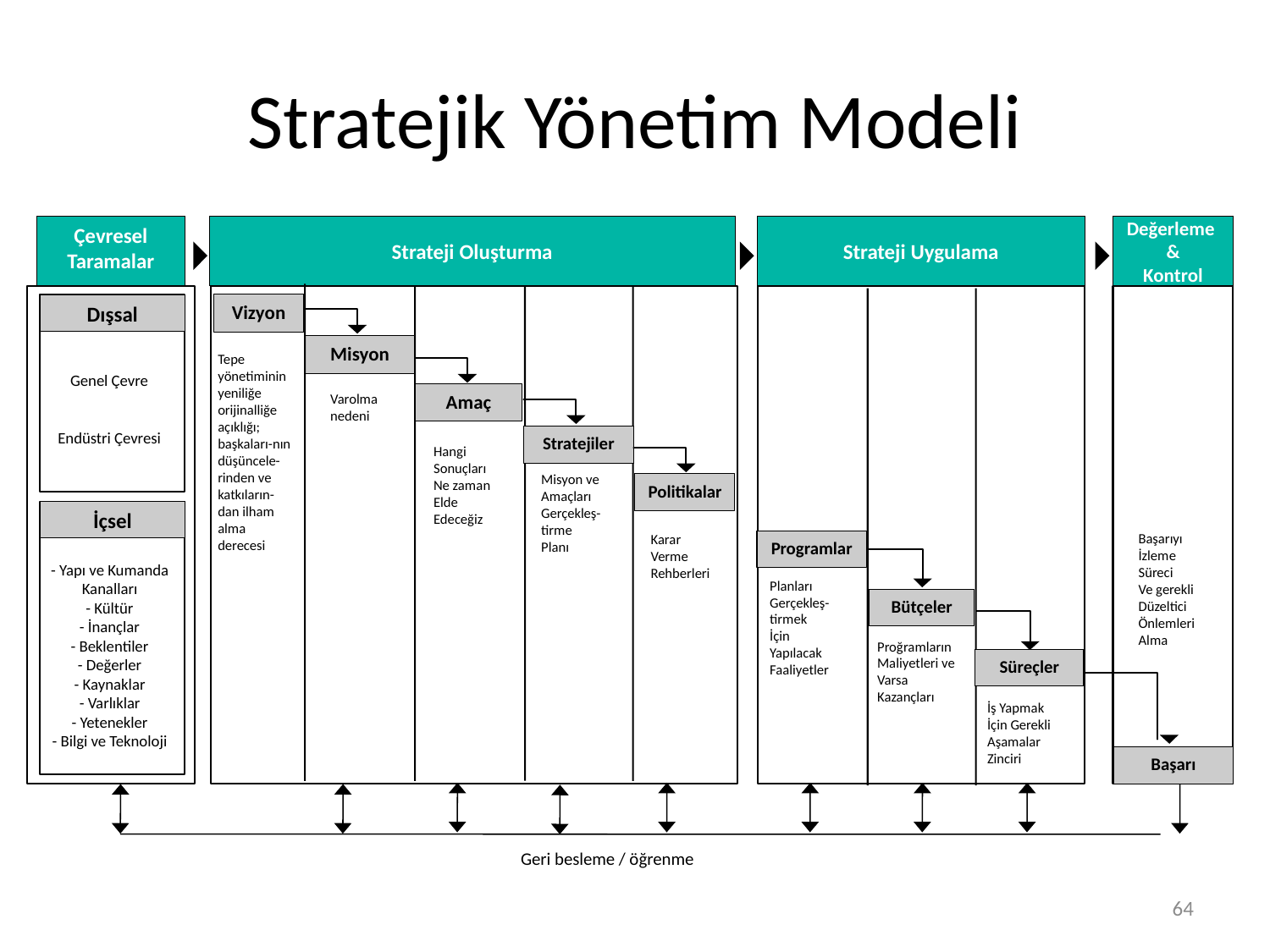

# Stratejik Yönetim Modeli
Çevresel Taramalar
Strateji Oluşturma
Strateji Uygulama
Değerleme
&
Kontrol

Strateji oluşturm
Strateji
uygulama

Vizyon

Dışsal

Misyon

Tepe yönetiminin yeniliğe orijinalliğe açıklığı; başkaları-nın düşüncele-rinden ve katkıların-dan ilham alma derecesi

Genel Çevre

Endüstri Çevresi

Varolma
nedeni
Amaç

Stratejiler

Hangi
Sonuçları
Ne zaman
Elde
Edeceğiz

Misyon ve
Amaçları
Gerçekleş-
tirme
Planı
Politikalar
İçsel

Başarıyı
İzleme
Süreci
Ve gerekli
Düzeltici
Önlemleri
Alma
Karar
Verme
Rehberleri
Programlar

- Yapı ve Kumanda Kanalları
- Kültür
- İnançlar
- Beklentiler
- Değerler
- Kaynaklar
- Varlıklar
- Yetenekler
- Bilgi ve Teknoloji

Planları
Gerçekleş-
tirmek
İçin
Yapılacak
Faaliyetler

Bütçeler

Proğramların
Maliyetleri ve
Varsa
Kazançları

Süreçler

İş Yapmak
İçin Gerekli
Aşamalar
Zinciri

Başarı
Geri besleme / öğrenme
64